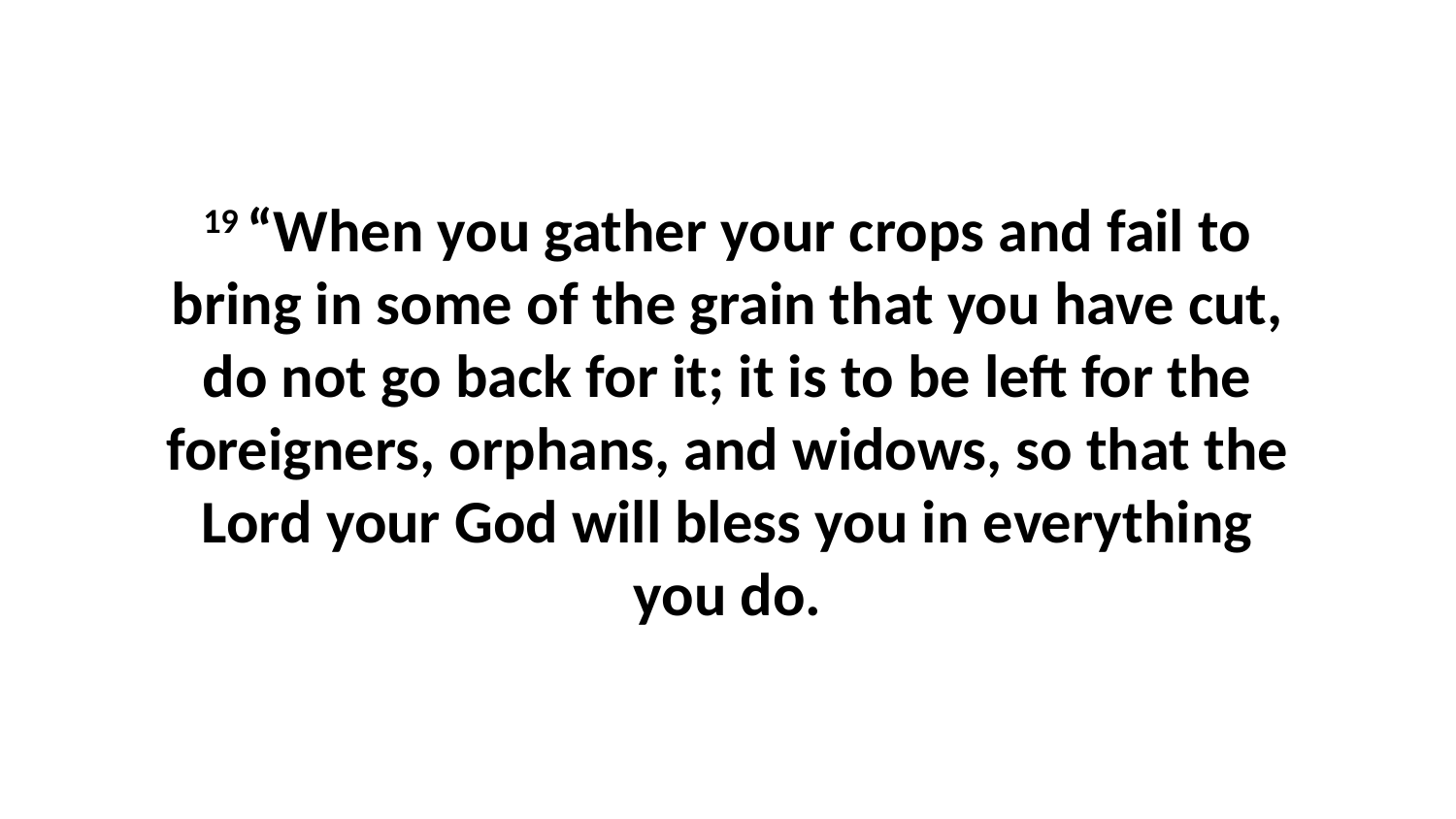

19 “When you gather your crops and fail to bring in some of the grain that you have cut, do not go back for it; it is to be left for the foreigners, orphans, and widows, so that the Lord your God will bless you in everything you do.